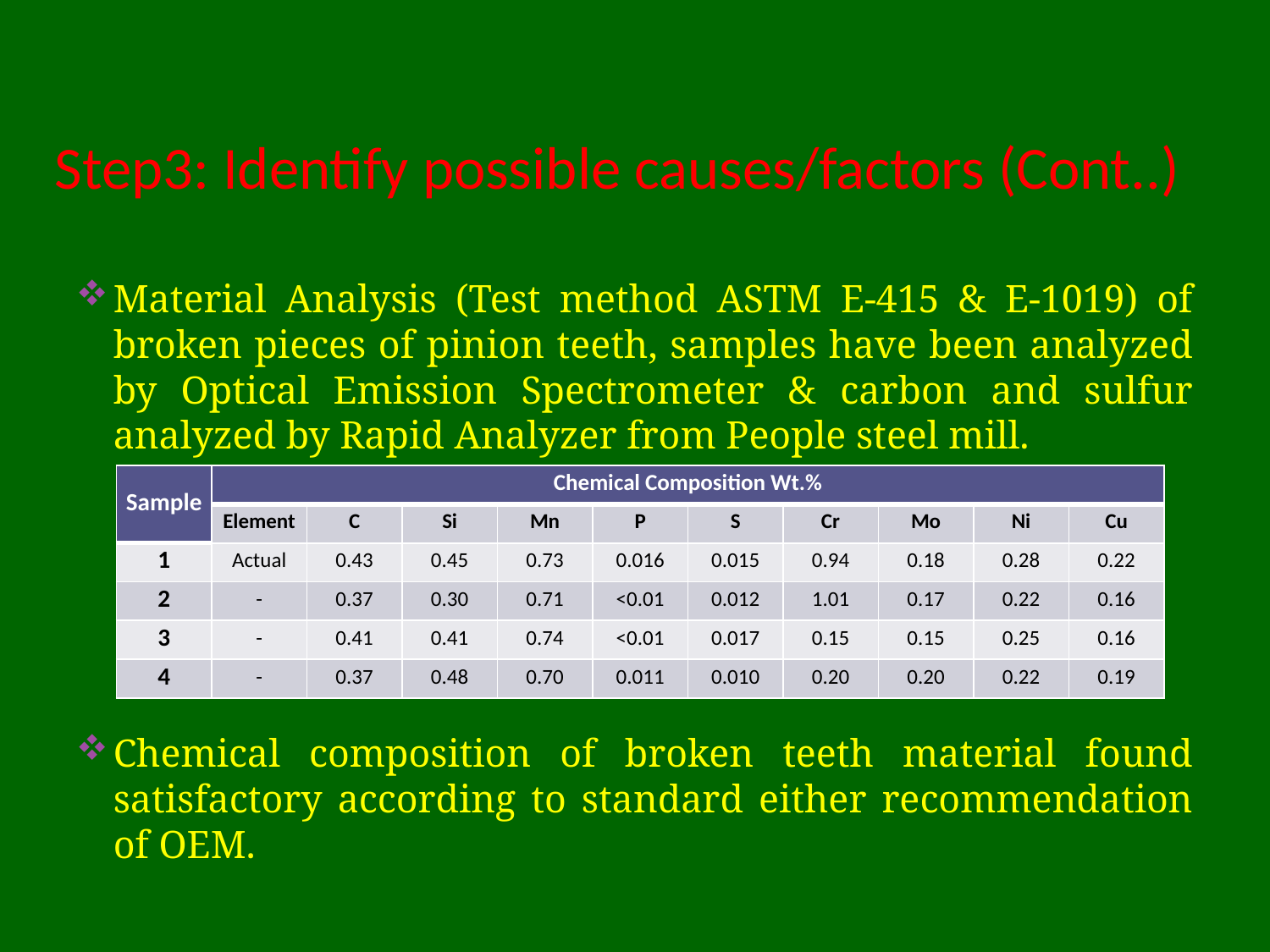

# Step3: Identify possible causes/factors (Cont..)
Material Analysis (Test method ASTM E-415 & E-1019) of broken pieces of pinion teeth, samples have been analyzed by Optical Emission Spectrometer & carbon and sulfur analyzed by Rapid Analyzer from People steel mill.

Chemical composition of broken teeth material found satisfactory according to standard either recommendation of OEM.
| Sample | Chemical Composition Wt.% |  |  |  |  |  |  |  |  |  |
| --- | --- | --- | --- | --- | --- | --- | --- | --- | --- | --- |
|  | Element | C | Si | Mn | P | S | Cr | Mo | Ni | Cu |
| 1 | Actual | 0.43 | 0.45 | 0.73 | 0.016 | 0.015 | 0.94 | 0.18 | 0.28 | 0.22 |
| 2 | - | 0.37 | 0.30 | 0.71 | <0.01 | 0.012 | 1.01 | 0.17 | 0.22 | 0.16 |
| 3 | - | 0.41 | 0.41 | 0.74 | <0.01 | 0.017 | 0.15 | 0.15 | 0.25 | 0.16 |
| 4 | - | 0.37 | 0.48 | 0.70 | 0.011 | 0.010 | 0.20 | 0.20 | 0.22 | 0.19 |
12